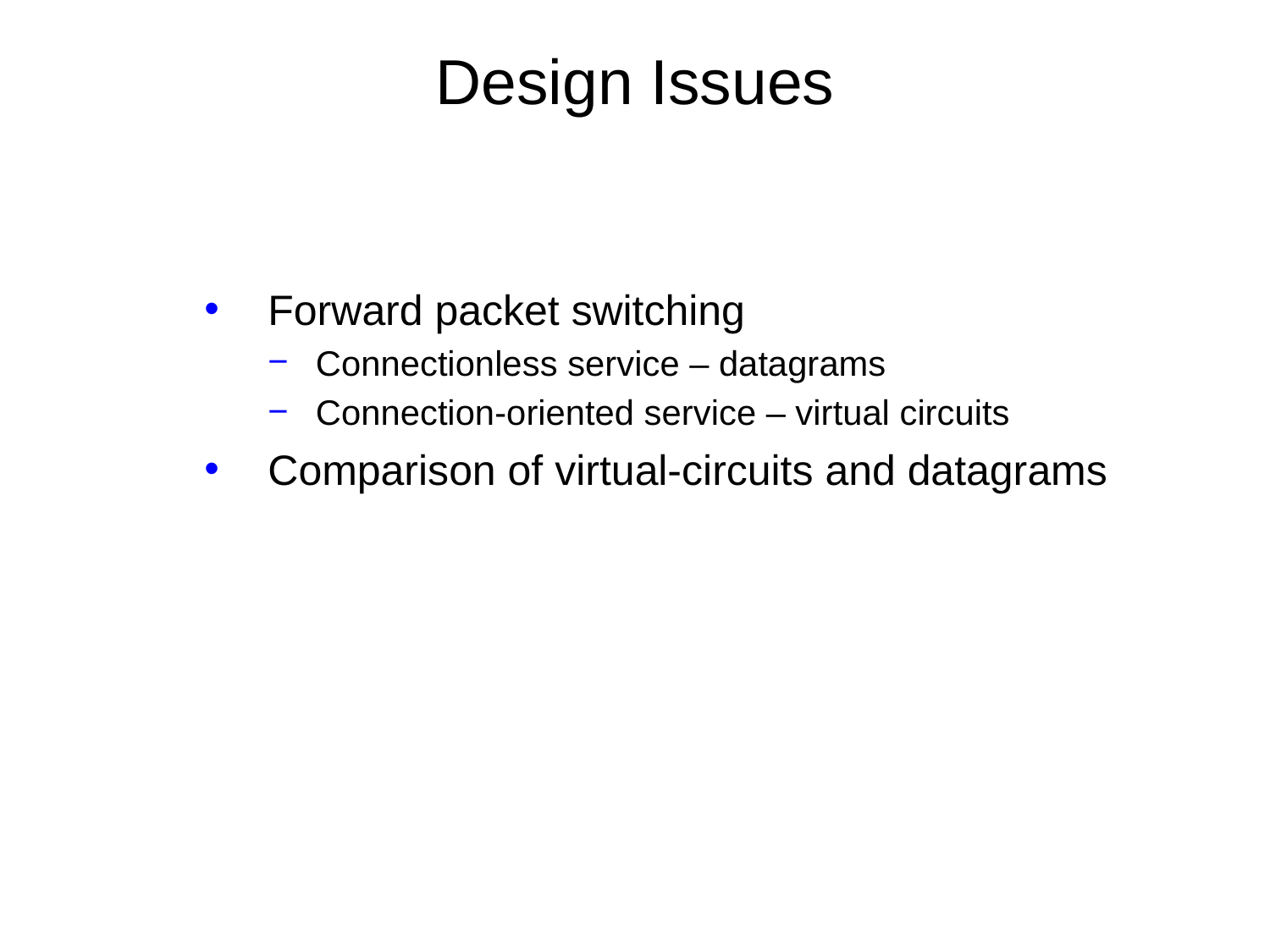

# Design Issues
Forward packet switching
Connectionless service – datagrams
Connection-oriented service – virtual circuits
Comparison of virtual-circuits and datagrams